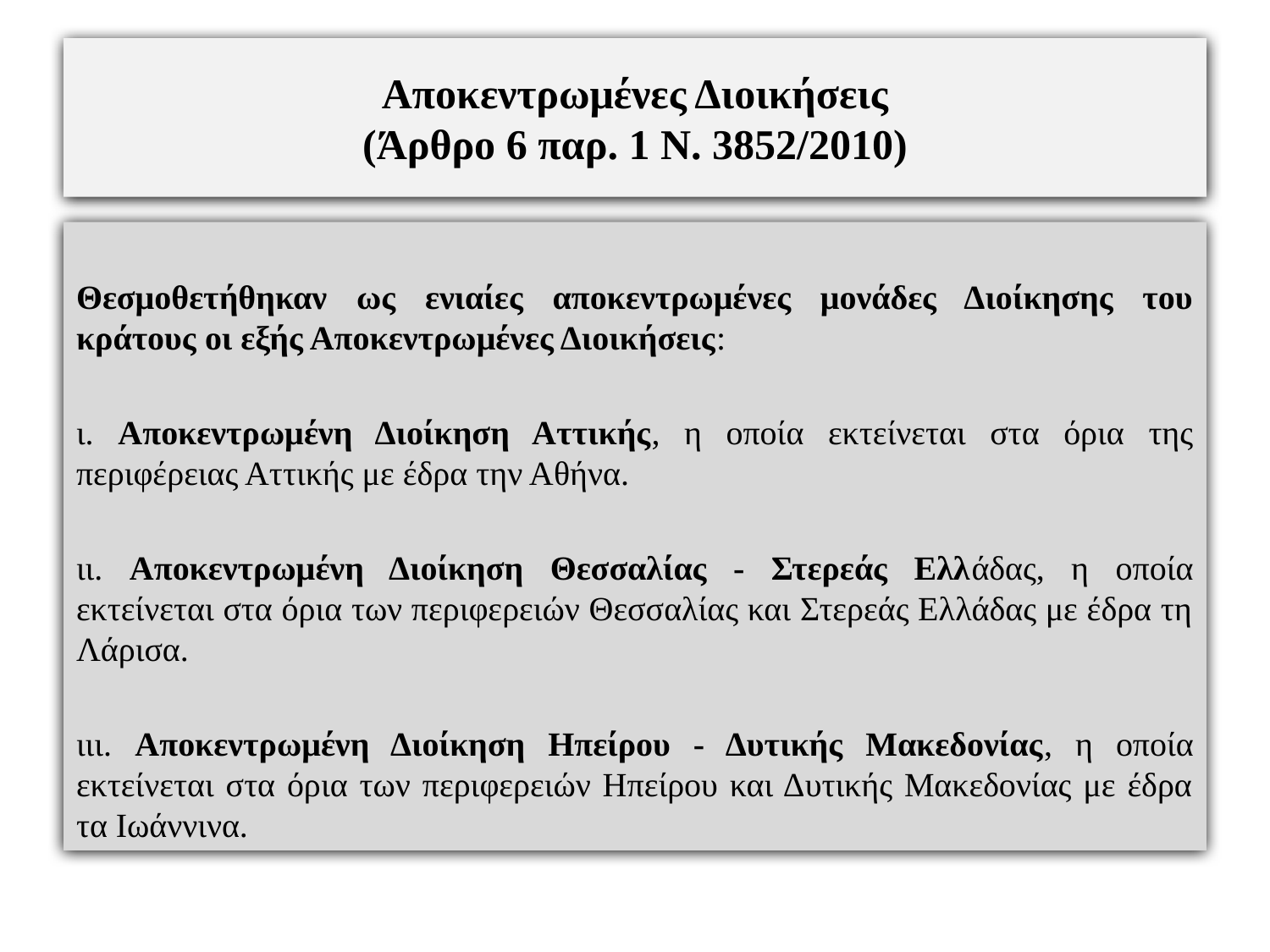

# Αποκεντρωμένες Διοικήσεις (Άρθρο 6 παρ. 1 Ν. 3852/2010)

Θεσμοθετήθηκαν ως ενιαίες αποκεντρωμένες μονάδες Διοίκησης του κράτους οι εξής Αποκεντρωμένες Διοικήσεις:

ι. Αποκεντρωμένη Διοίκηση Αττικής, η οποία εκτείνεται στα όρια της περιφέρειας Αττικής με έδρα την Αθήνα.

ιι. Αποκεντρωμένη Διοίκηση Θεσσαλίας - Στερεάς Ελλάδας, η οποία εκτείνεται στα όρια των περιφερειών Θεσσαλίας και Στερεάς Ελλάδας με έδρα τη Λάρισα.

ιιι. Αποκεντρωμένη Διοίκηση Ηπείρου - Δυτικής Μακεδονίας, η οποία εκτείνεται στα όρια των περιφερειών Ηπείρου και Δυτικής Μακεδονίας με έδρα τα Ιωάννινα.